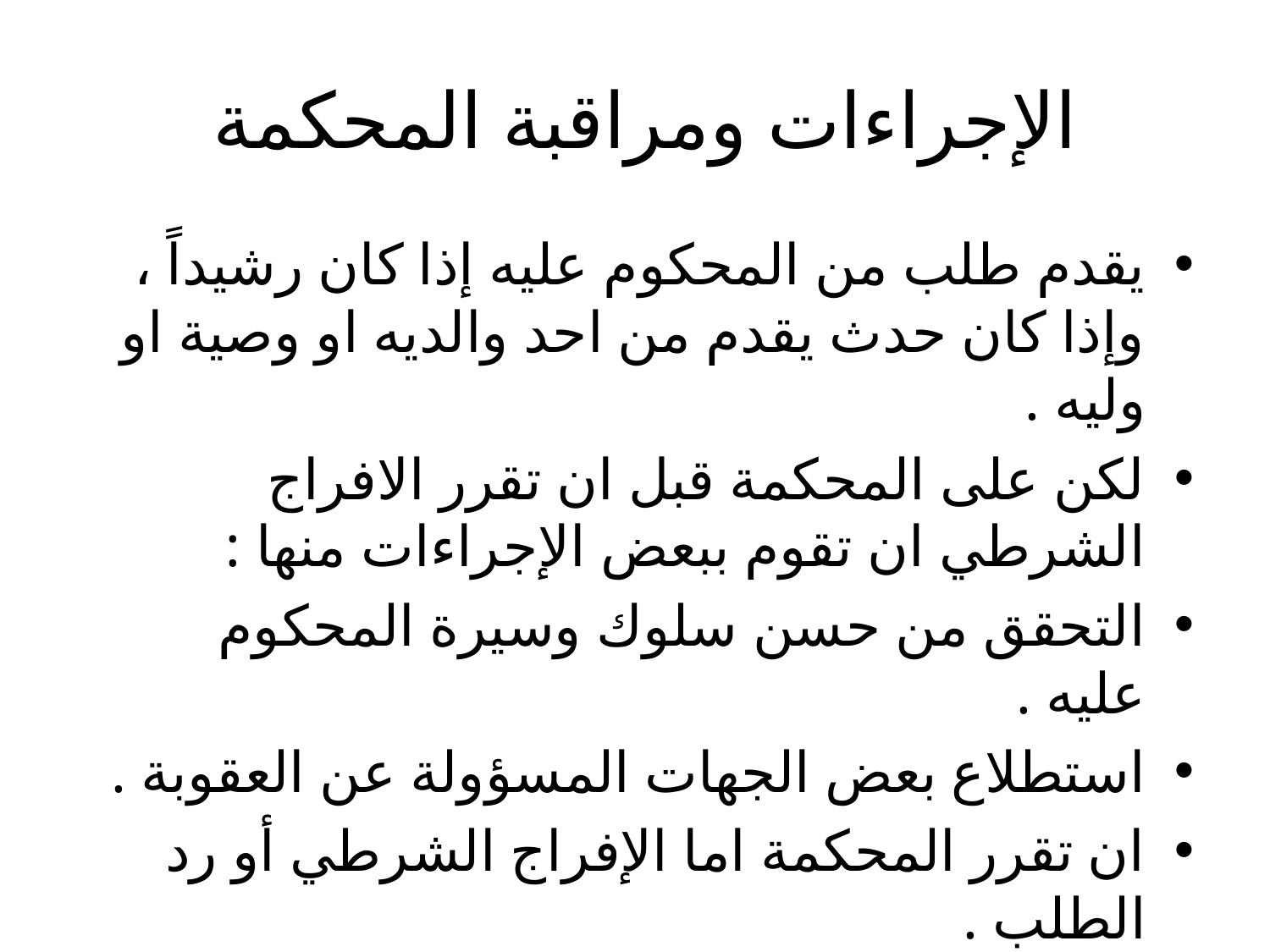

# الإجراءات ومراقبة المحكمة
يقدم طلب من المحكوم عليه إذا كان رشيداً ، وإذا كان حدث يقدم من احد والديه او وصية او وليه .
لكن على المحكمة قبل ان تقرر الافراج الشرطي ان تقوم ببعض الإجراءات منها :
التحقق من حسن سلوك وسيرة المحكوم عليه .
استطلاع بعض الجهات المسؤولة عن العقوبة .
ان تقرر المحكمة اما الإفراج الشرطي أو رد الطلب .